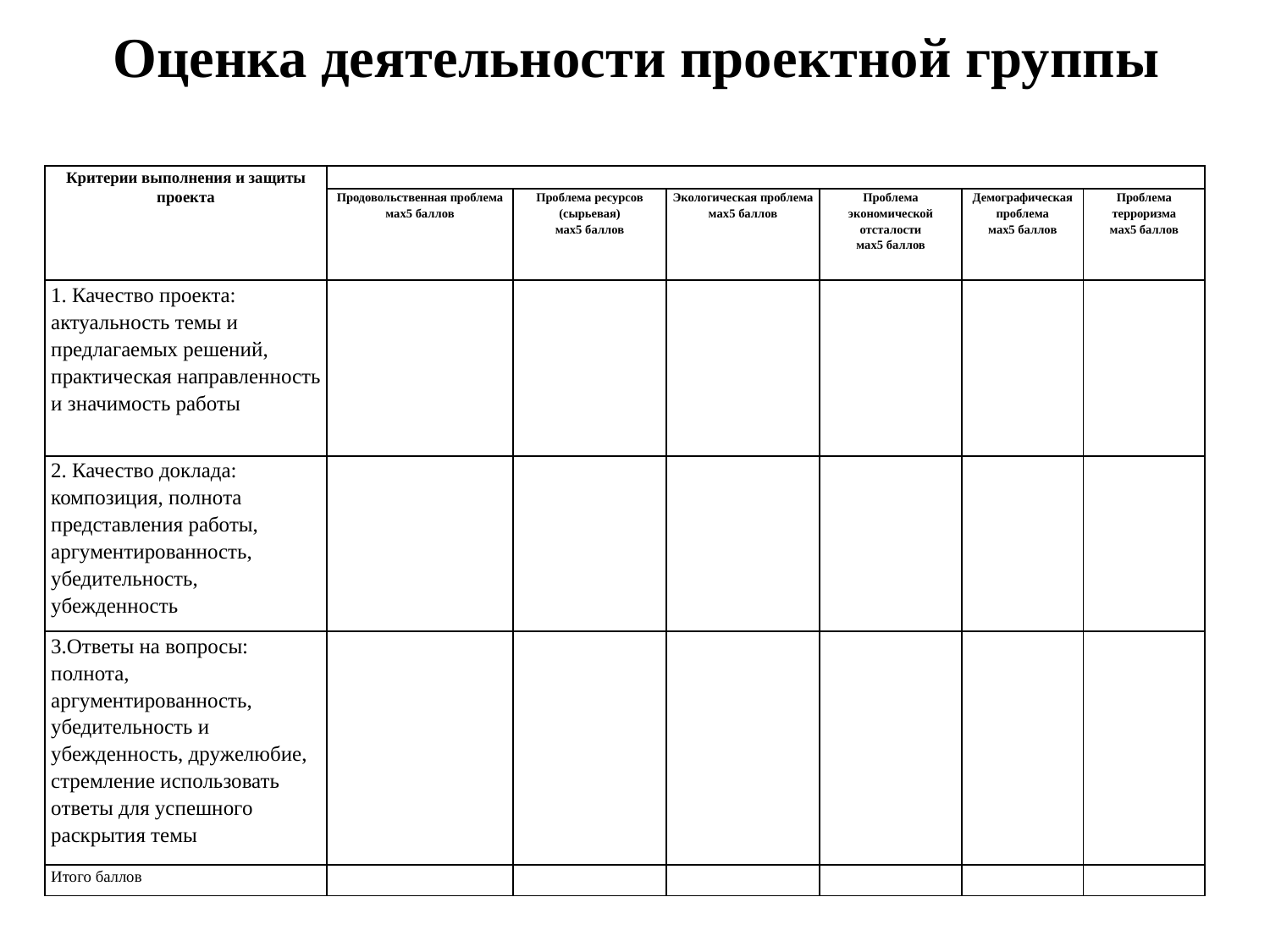

# Оценка деятельности проектной группы
| Критерии выполнения и защиты проекта |  |  |  |  |  |  |
| --- | --- | --- | --- | --- | --- | --- |
|  | Продовольственная проблема мax5 баллов | Проблема ресурсов (сырьевая) мax5 баллов | Экологическая проблема мax5 баллов | Проблема экономической отсталости мax5 баллов | Демографическая проблема мax5 баллов | Проблема терроризма мax5 баллов |
| 1. Качество проекта: актуальность темы и предлагаемых решений, практическая направленность и значимость работы |  |  |  |  |  |  |
| 2. Качество доклада: композиция, полнота представления работы, аргументированность, убедительность, убежденность |  |  |  |  |  |  |
| 3.Ответы на вопросы: полнота, аргументированность, убедительность и убежденность, дружелюбие, стремление использовать ответы для успешного раскрытия темы |  |  |  |  |  |  |
| Итого баллов |  |  |  |  |  |  |